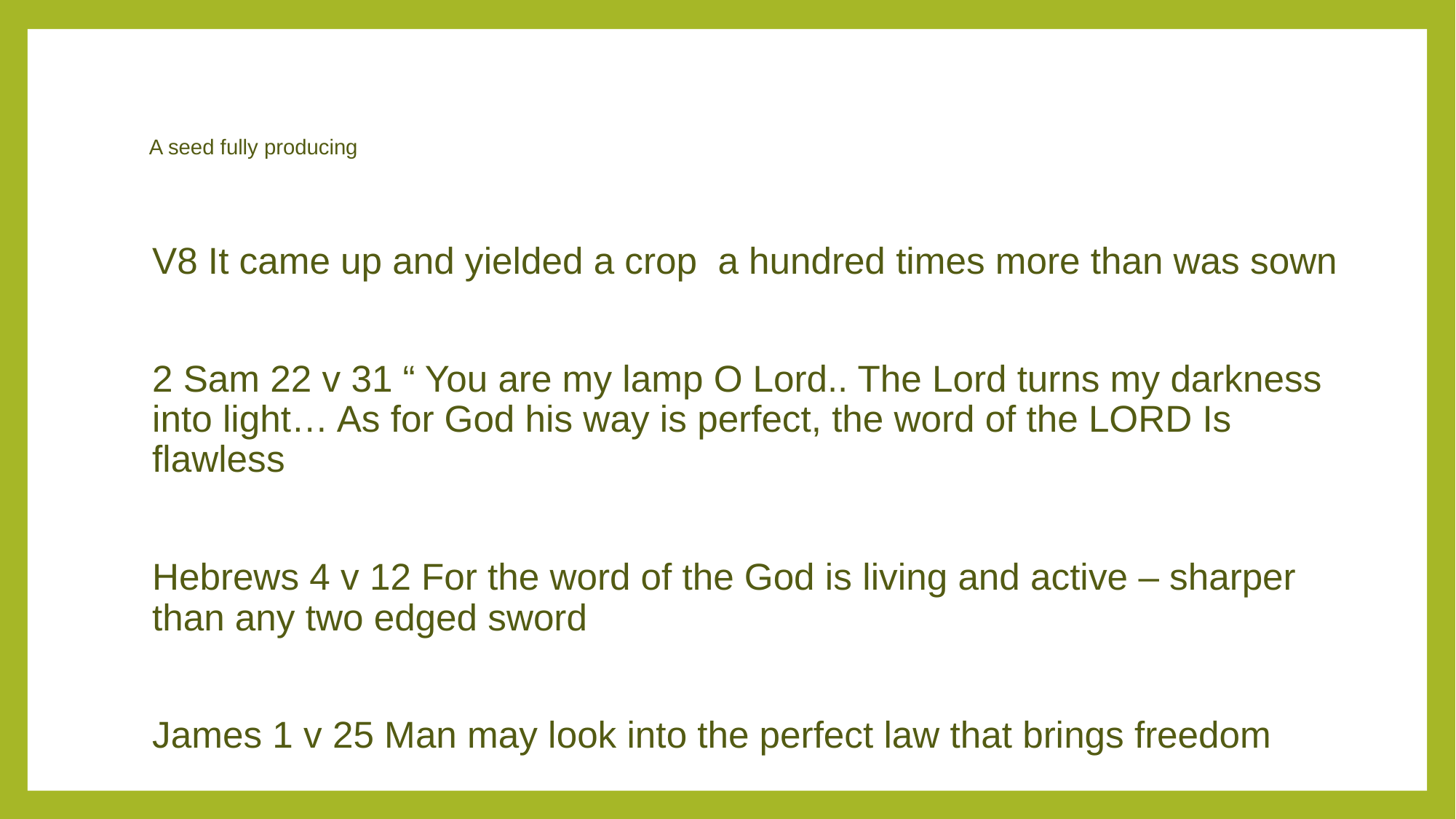

# A seed fully producing

V8 It came up and yielded a crop  a hundred times more than was sown

2 Sam 22 v 31 “ You are my lamp O Lord.. The Lord turns my darkness into light… As for God his way is perfect, the word of the LORD Is flawless

Hebrews 4 v 12 For the word of the God is living and active – sharper than any two edged sword

James 1 v 25 Man may look into the perfect law that brings freedom